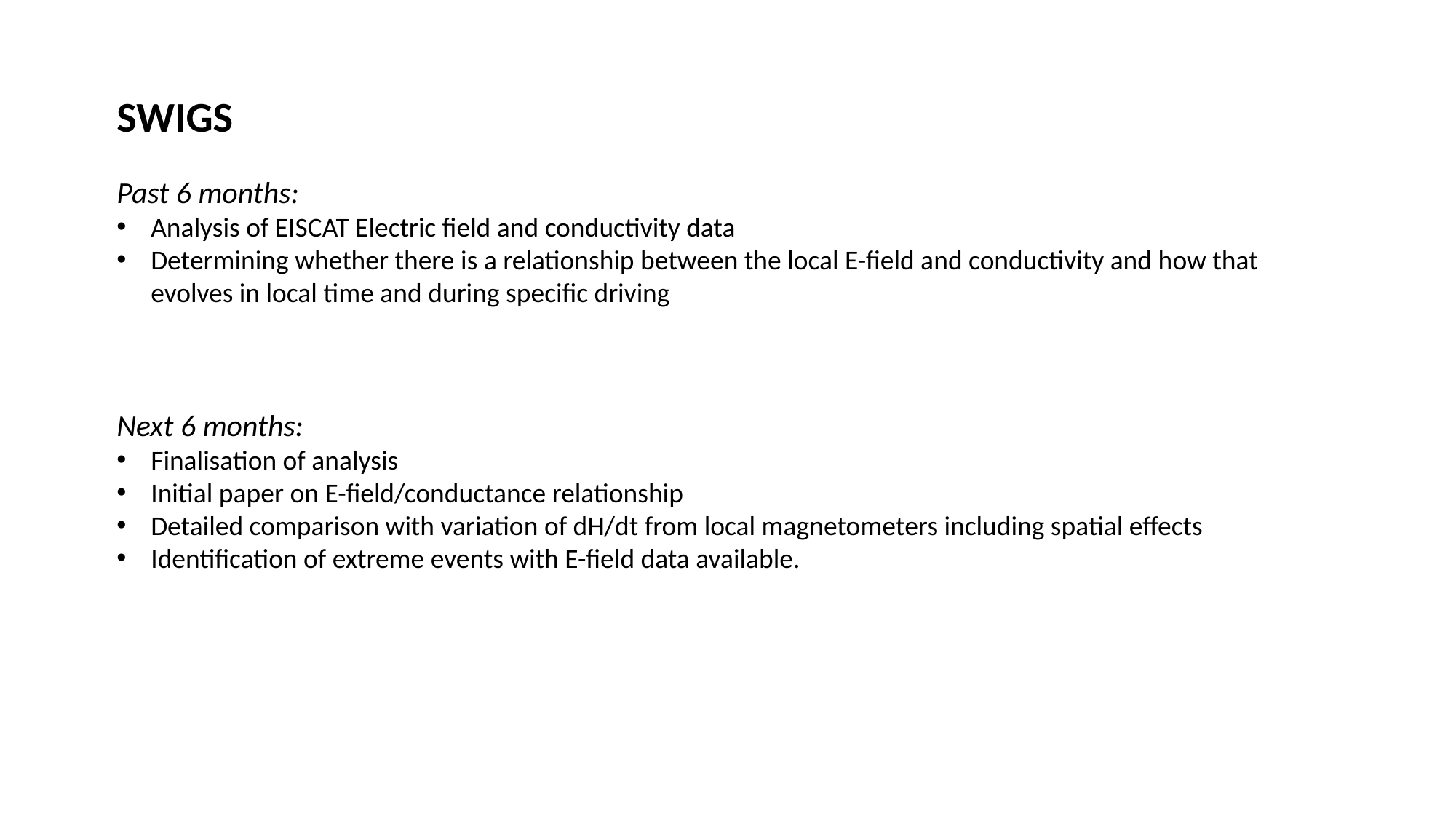

SWIGS

Past 6 months:
Analysis of EISCAT Electric field and conductivity data
Determining whether there is a relationship between the local E-field and conductivity and how that evolves in local time and during specific driving

Next 6 months:
Finalisation of analysis
Initial paper on E-field/conductance relationship
Detailed comparison with variation of dH/dt from local magnetometers including spatial effects
Identification of extreme events with E-field data available.